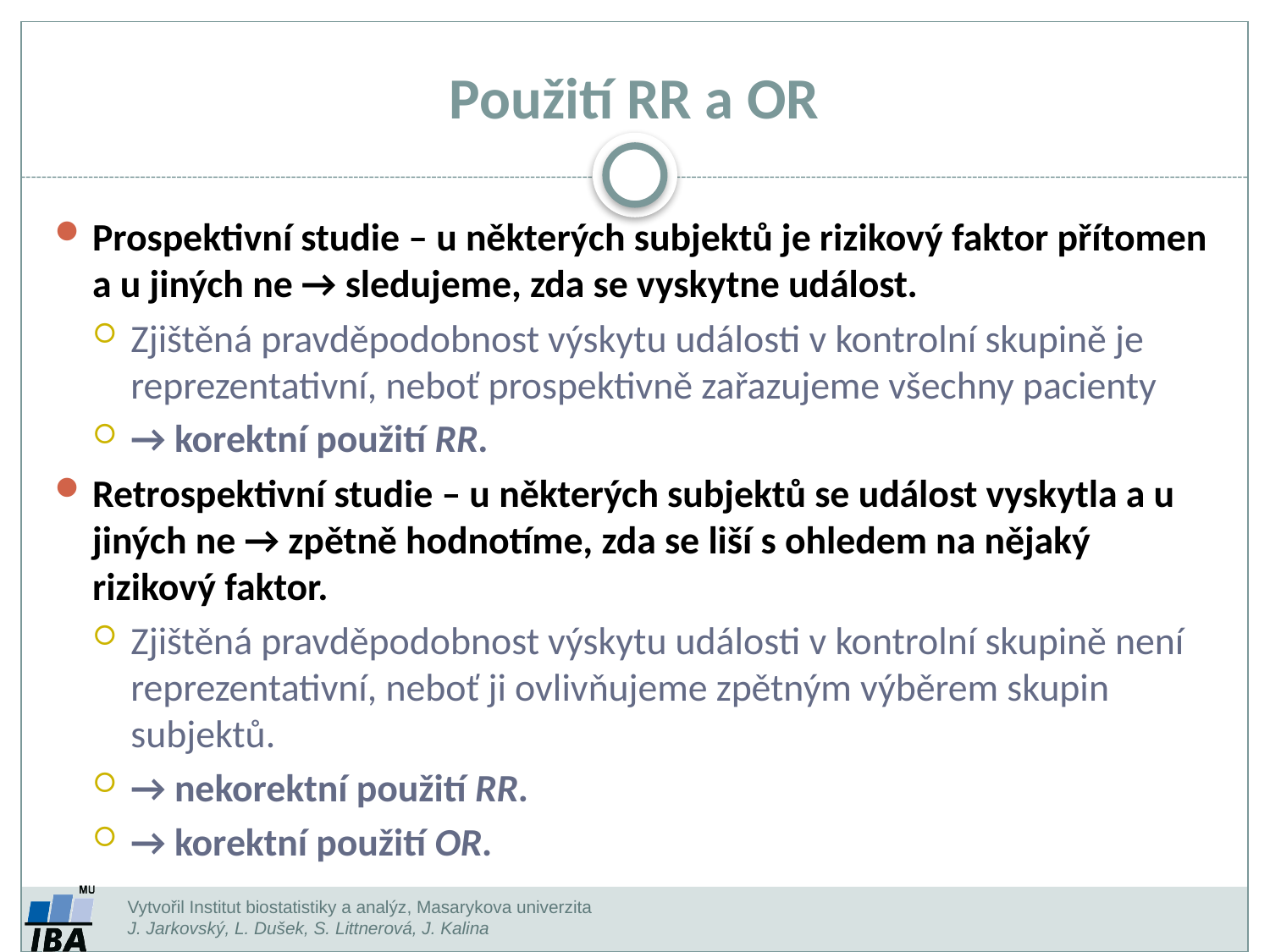

Použití RR a OR
Prospektivní studie – u některých subjektů je rizikový faktor přítomen a u jiných ne → sledujeme, zda se vyskytne událost.
Zjištěná pravděpodobnost výskytu události v kontrolní skupině je reprezentativní, neboť prospektivně zařazujeme všechny pacienty
→ korektní použití RR.
Retrospektivní studie – u některých subjektů se událost vyskytla a u jiných ne → zpětně hodnotíme, zda se liší s ohledem na nějaký rizikový faktor.
Zjištěná pravděpodobnost výskytu události v kontrolní skupině není reprezentativní, neboť ji ovlivňujeme zpětným výběrem skupin subjektů.
→ nekorektní použití RR.
→ korektní použití OR.
Vytvořil Institut biostatistiky a analýz, Masarykova univerzita
J. Jarkovský, L. Dušek, S. Littnerová, J. Kalina